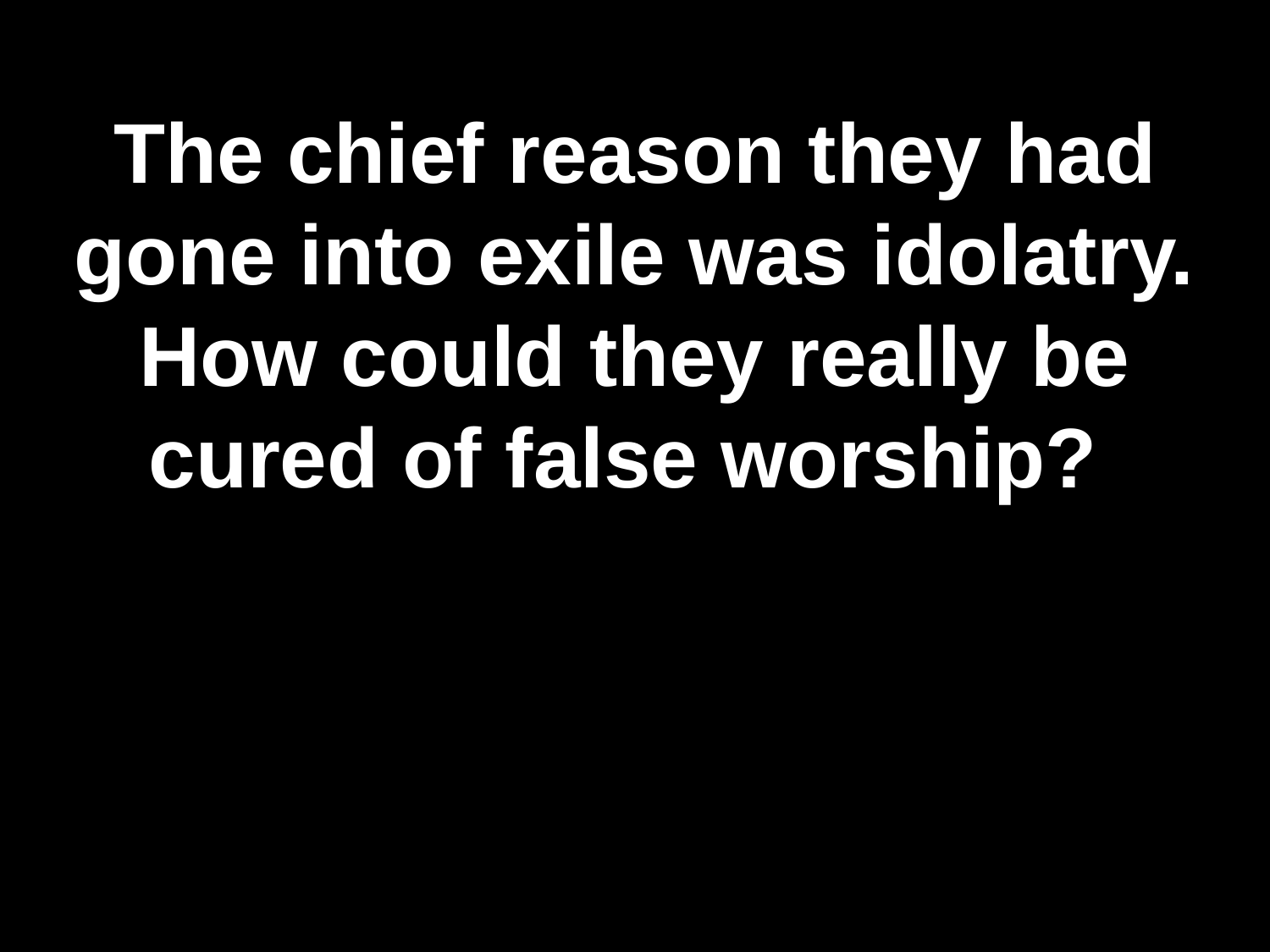

# The chief reason they had gone into exile was idolatry. How could they really be cured of false worship?